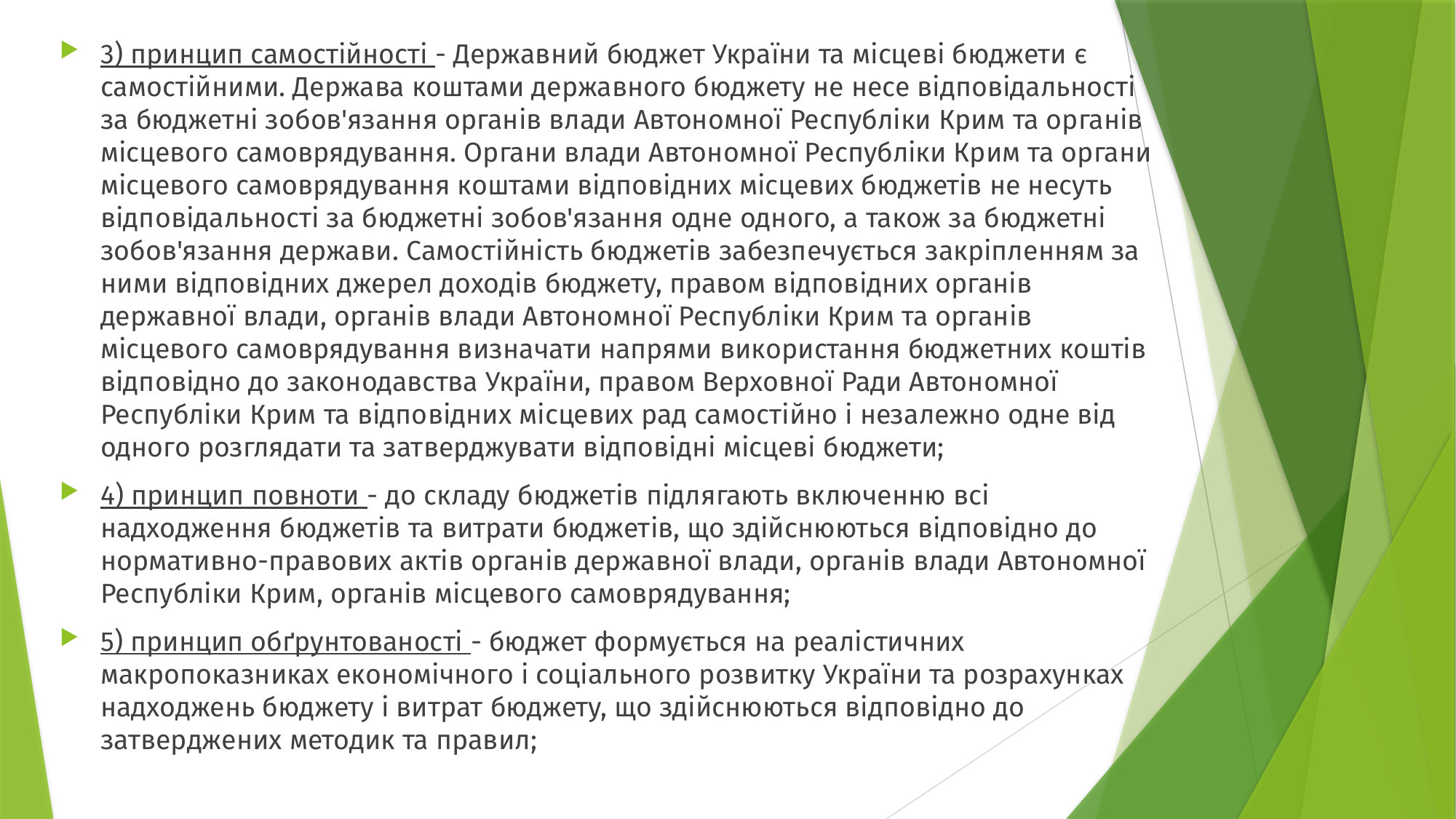

3) принцип самостійності - Державний бюджет України та місцеві бюджети є самостійними. Держава коштами державного бюджету не несе відповідальності за бюджетні зобов'язання органів влади Автономної Республіки Крим та органів місцевого самоврядування. Органи влади Автономної Республіки Крим та органи місцевого самоврядування коштами відповідних місцевих бюджетів не несуть відповідальності за бюджетні зобов'язання одне одного, а також за бюджетні зобов'язання держави. Самостійність бюджетів забезпечується закріпленням за ними відповідних джерел доходів бюджету, правом відповідних органів державної влади, органів влади Автономної Республіки Крим та органів місцевого самоврядування визначати напрями використання бюджетних коштів відповідно до законодавства України, правом Верховної Ради Автономної Республіки Крим та відповідних місцевих рад самостійно і незалежно одне від одного розглядати та затверджувати відповідні місцеві бюджети;
4) принцип повноти - до складу бюджетів підлягають включенню всі надходження бюджетів та витрати бюджетів, що здійснюються відповідно до нормативно-правових актів органів державної влади, органів влади Автономної Республіки Крим, органів місцевого самоврядування;
5) принцип обґрунтованості - бюджет формується на реалістичних макропоказниках економічного і соціального розвитку України та розрахунках надходжень бюджету і витрат бюджету, що здійснюються відповідно до затверджених методик та правил;